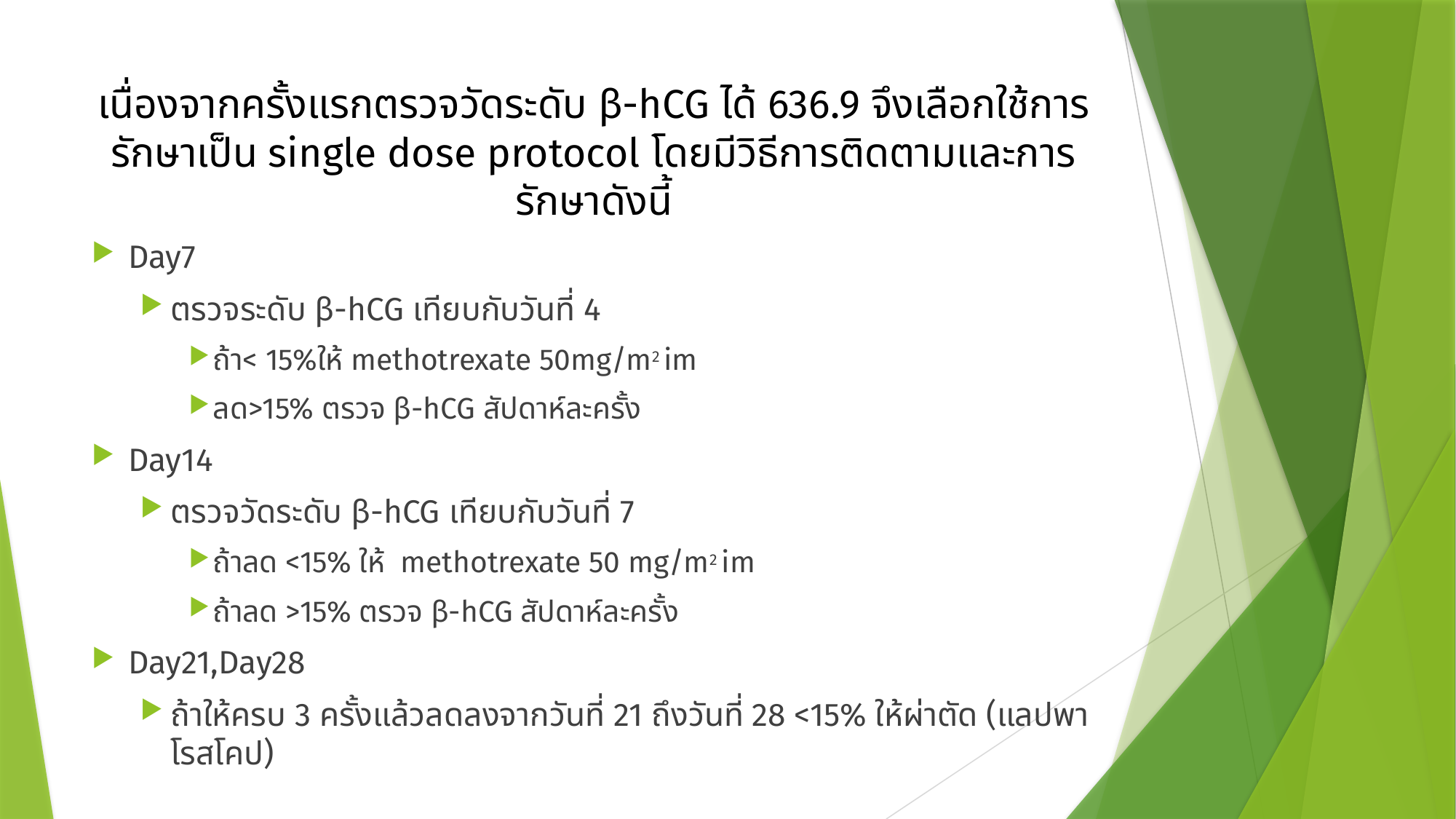

# เนื่องจากครั้งแรกตรวจวัดระดับ β-hCG ได้ 636.9 จึงเลือกใช้การรักษาเป็น single dose protocol โดยมีวิธีการติดตามและการรักษาดังนี้
Day7
ตรวจระดับ β-hCG เทียบกับวันที่ 4
ถ้า< 15%ให้ methotrexate 50mg/m2 im
ลด>15% ตรวจ β-hCG สัปดาห์ละครั้ง
Day14
ตรวจวัดระดับ β-hCG เทียบกับวันที่ 7
ถ้าลด <15% ให้  methotrexate 50 mg/m2 im
ถ้าลด >15% ตรวจ β-hCG สัปดาห์ละครั้ง
Day21,Day28
ถ้าให้ครบ 3 ครั้งแล้วลดลงจากวันที่ 21 ถึงวันที่ 28 <15% ให้ผ่าตัด (แลปพาโรสโคป)